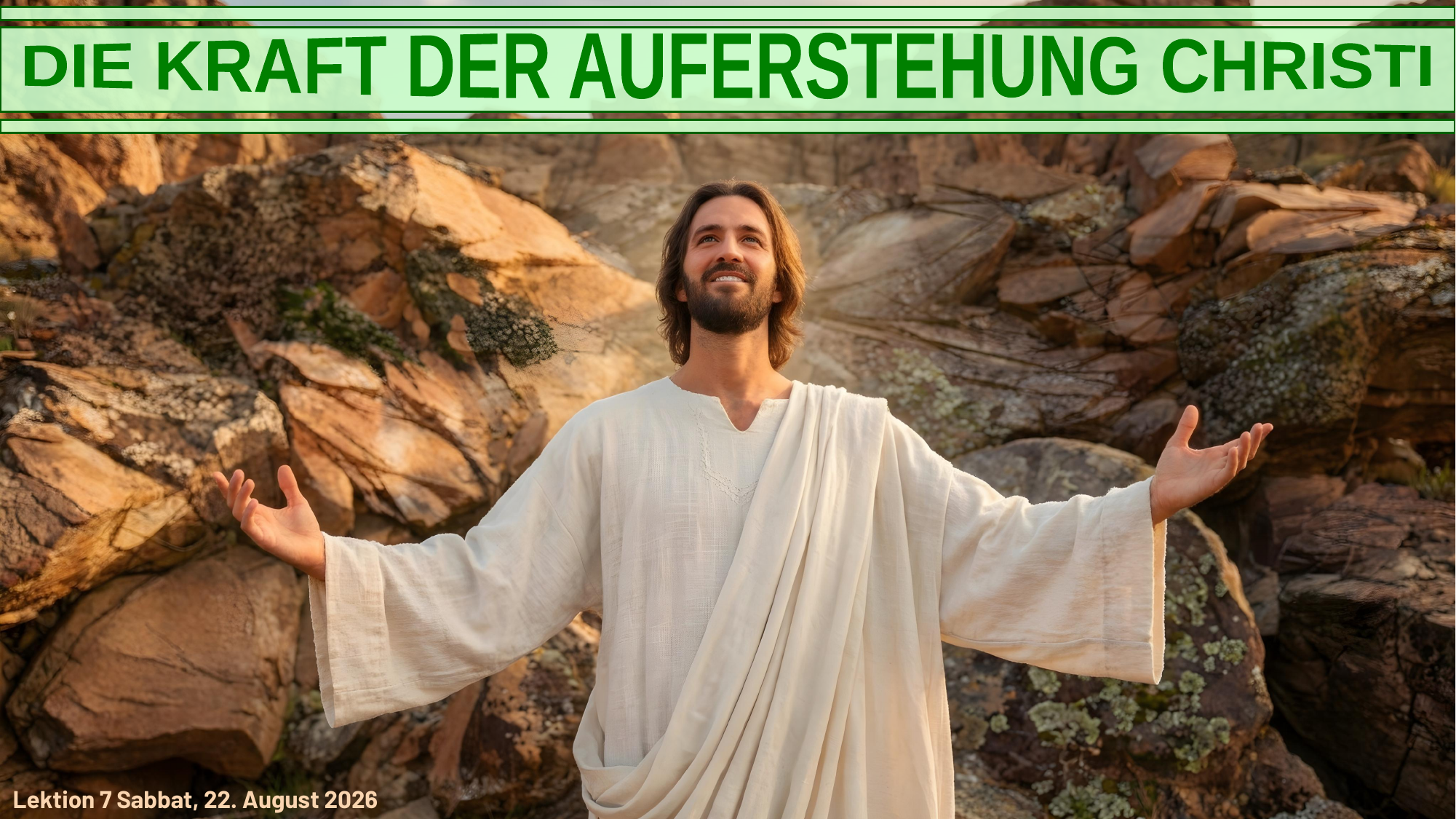

DIE KRAFT DER AUFERSTEHUNG CHRISTI

Lektion 7 Sabbat, 22. August 2026